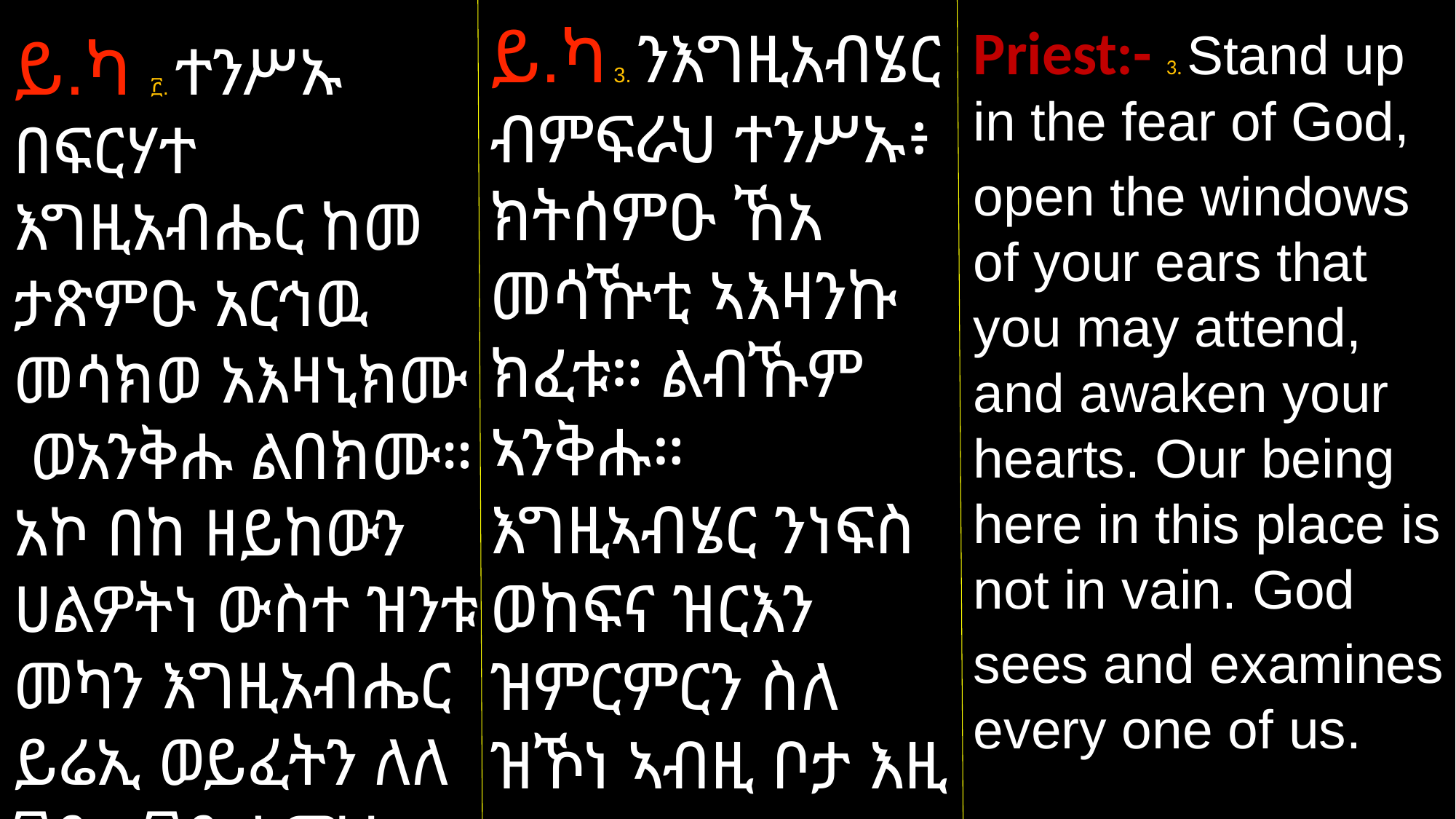

ይ.ካ 3. ንእግዚአብሄር ብምፍራህ ተንሥኡ፥ ክትሰምዑ ኸአ መሳዅቲ ኣእዛንኩ ክፈቱ። ልብኹም ኣንቅሑ። እግዚኣብሄር ንነፍስ ወከፍና ዝርእን ዝምርምርን ስለ ዝኾነ ኣብዚ ቦታ እዚ  ምህላ
ውና ንኸንቱ ኣይኮነን።
Priest:- 3. Stand up in the fear of God,
open the windows of your ears that you may attend, and awaken your hearts. Our being here in this place is not in vain. God
sees and examines every one of us.
ይ.ካ ፫. ተንሥኡ በፍርሃተ እግዚአብሔር ከመ ታጽምዑ አርኅዉ መሳክወ አእዛኒክሙ  ወአንቅሑ ልበክሙ። አኮ በከ ዘይከውን ሀልዎትነ ውስተ ዝንቱ መካን እግዚአብሔር ይሬኢ ወይፈትን ለለ ፩ዱ፥ ፩ዱ እምኔነ።